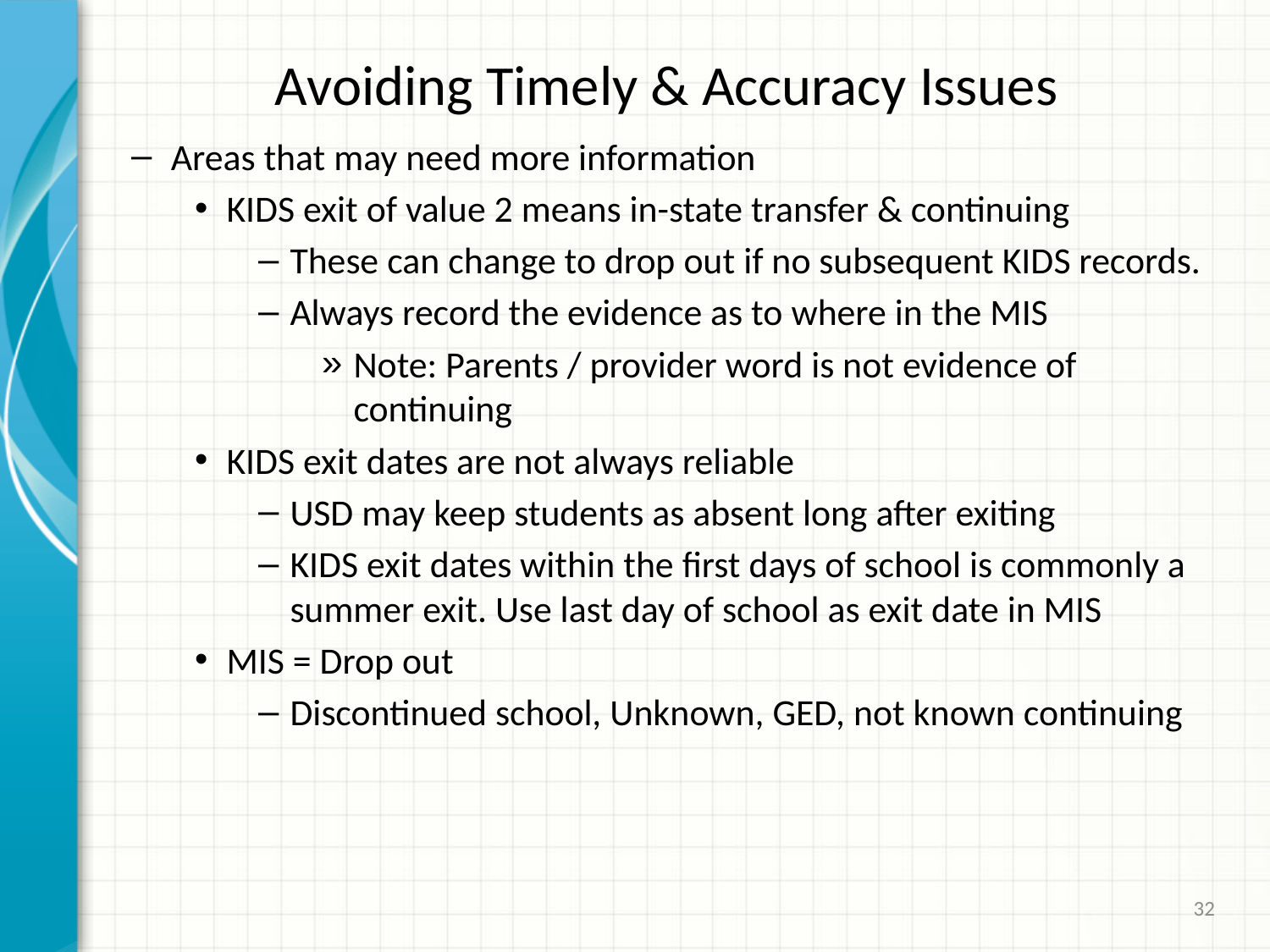

Avoiding Timely & Accuracy Issues
Areas that may need more information
KIDS exit of value 2 means in-state transfer & continuing
These can change to drop out if no subsequent KIDS records.
Always record the evidence as to where in the MIS
Note: Parents / provider word is not evidence of continuing
KIDS exit dates are not always reliable
USD may keep students as absent long after exiting
KIDS exit dates within the first days of school is commonly a summer exit. Use last day of school as exit date in MIS
MIS = Drop out
Discontinued school, Unknown, GED, not known continuing
32